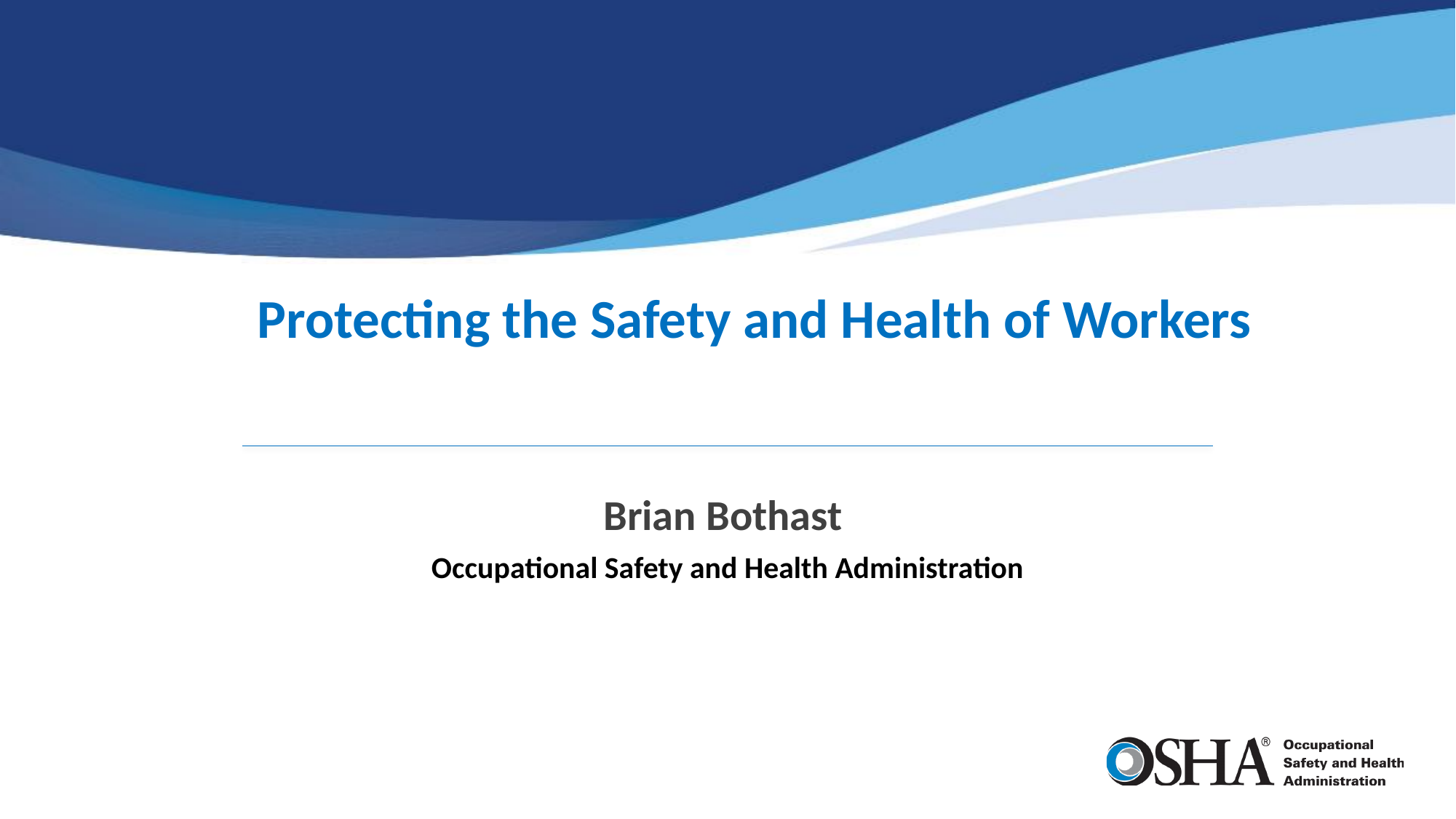

# Protecting the Safety and Health of Workers
Brian Bothast
Occupational Safety and Health Administration